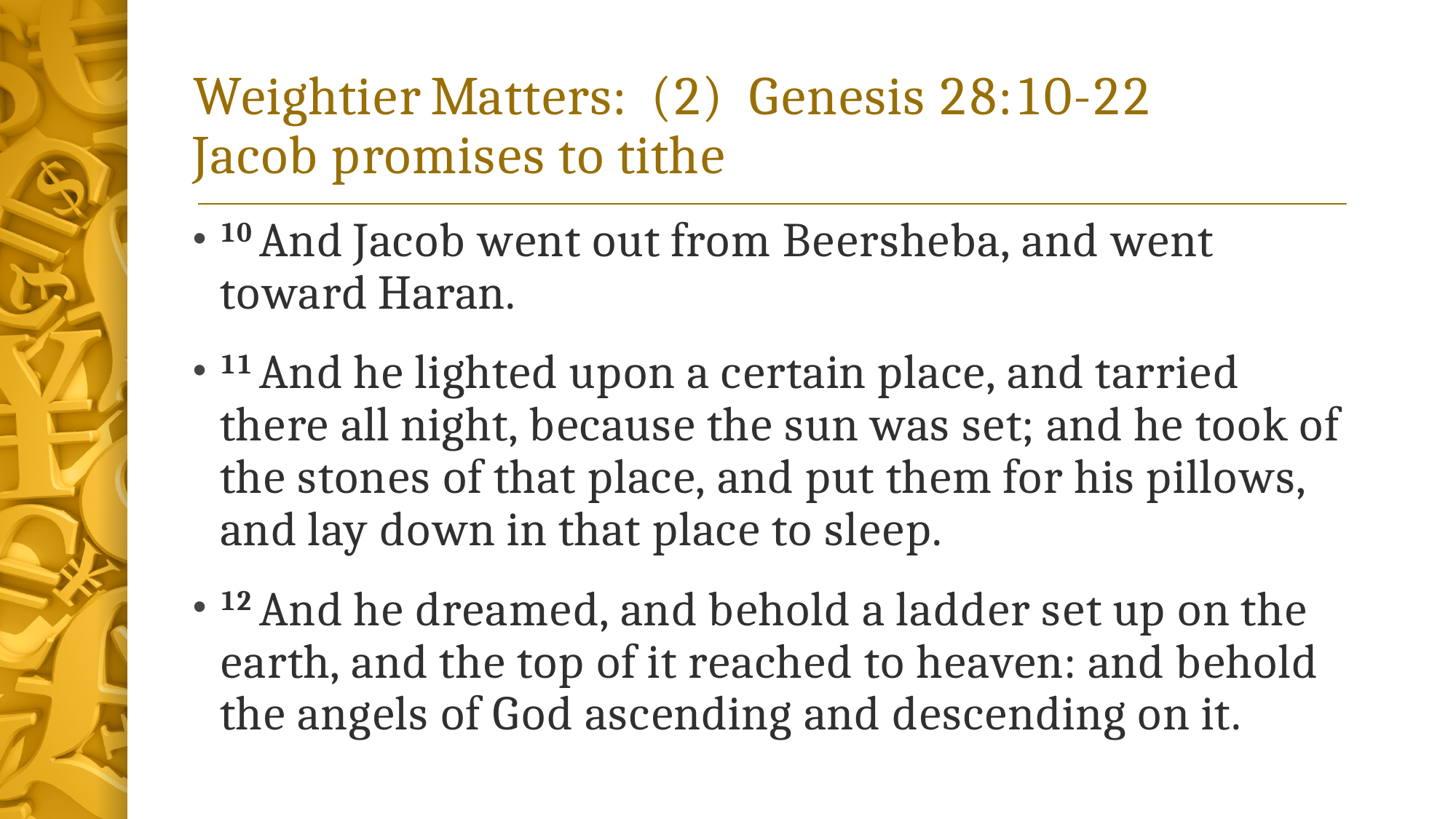

# Weightier Matters:  (2)  Genesis 28:10-22 Jacob promises to tithe
10 And Jacob went out from Beersheba, and went toward Haran.
11 And he lighted upon a certain place, and tarried there all night, because the sun was set; and he took of the stones of that place, and put them for his pillows, and lay down in that place to sleep.
12 And he dreamed, and behold a ladder set up on the earth, and the top of it reached to heaven: and behold the angels of God ascending and descending on it.